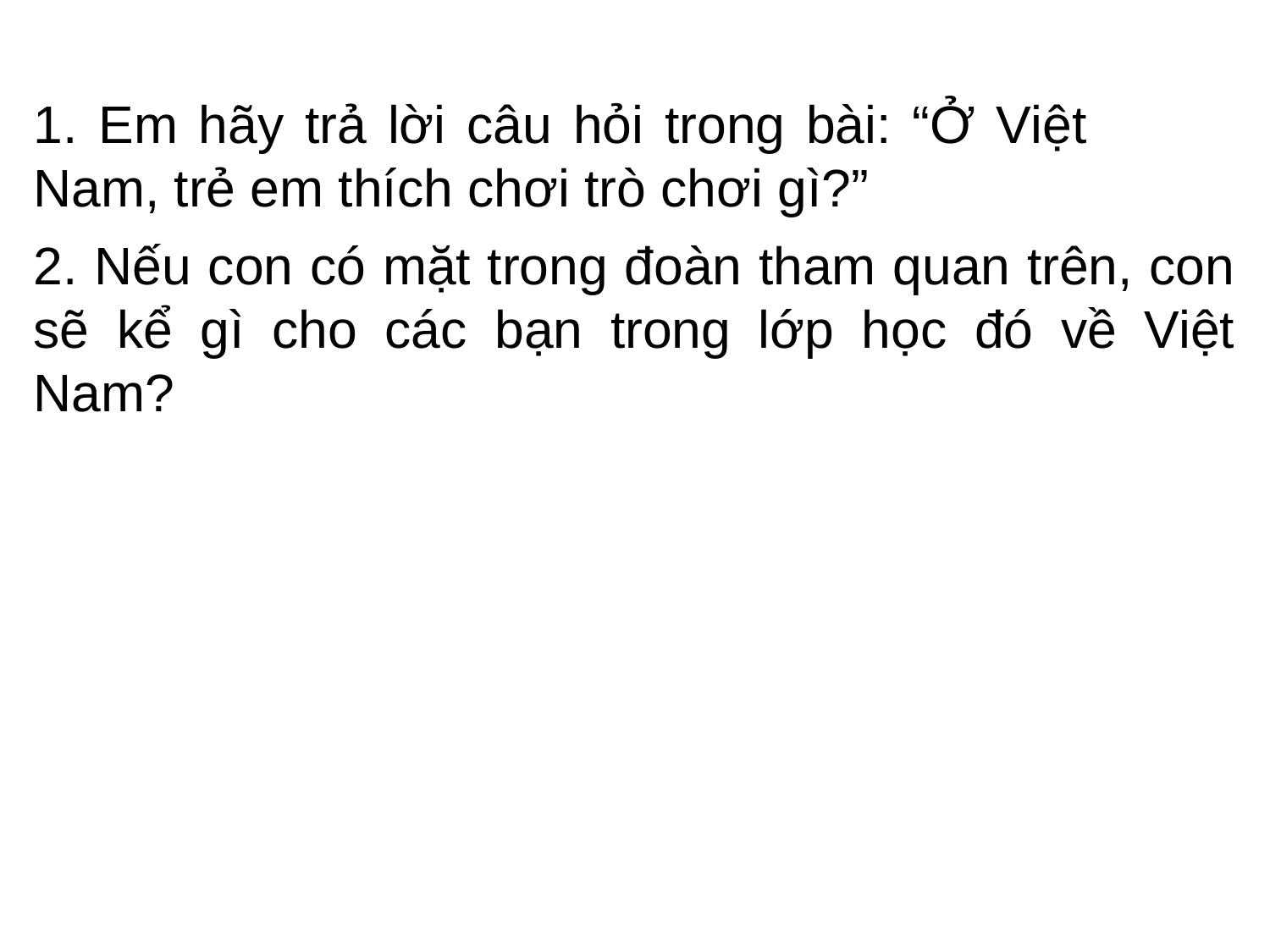

1. Em hãy trả lời câu hỏi trong bài: “Ở Việt Nam, trẻ em thích chơi trò chơi gì?”
2. Nếu con có mặt trong đoàn tham quan trên, con sẽ kể gì cho các bạn trong lớp học đó về Việt Nam?